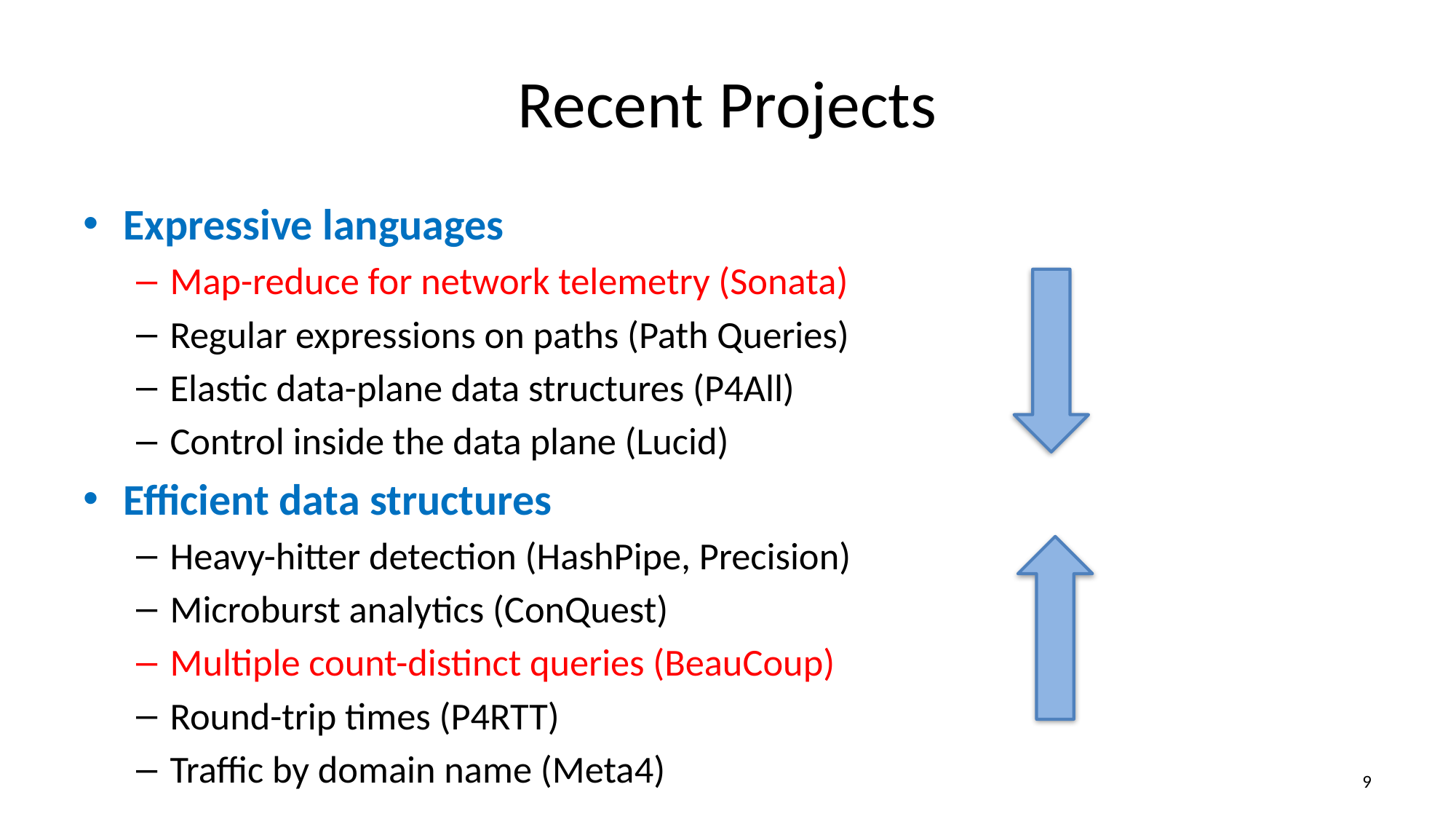

# Recent Projects
Expressive languages
Map-reduce for network telemetry (Sonata)
Regular expressions on paths (Path Queries)
Elastic data-plane data structures (P4All)
Control inside the data plane (Lucid)
Efficient data structures
Heavy-hitter detection (HashPipe, Precision)
Microburst analytics (ConQuest)
Multiple count-distinct queries (BeauCoup)
Round-trip times (P4RTT)
Traffic by domain name (Meta4)

9